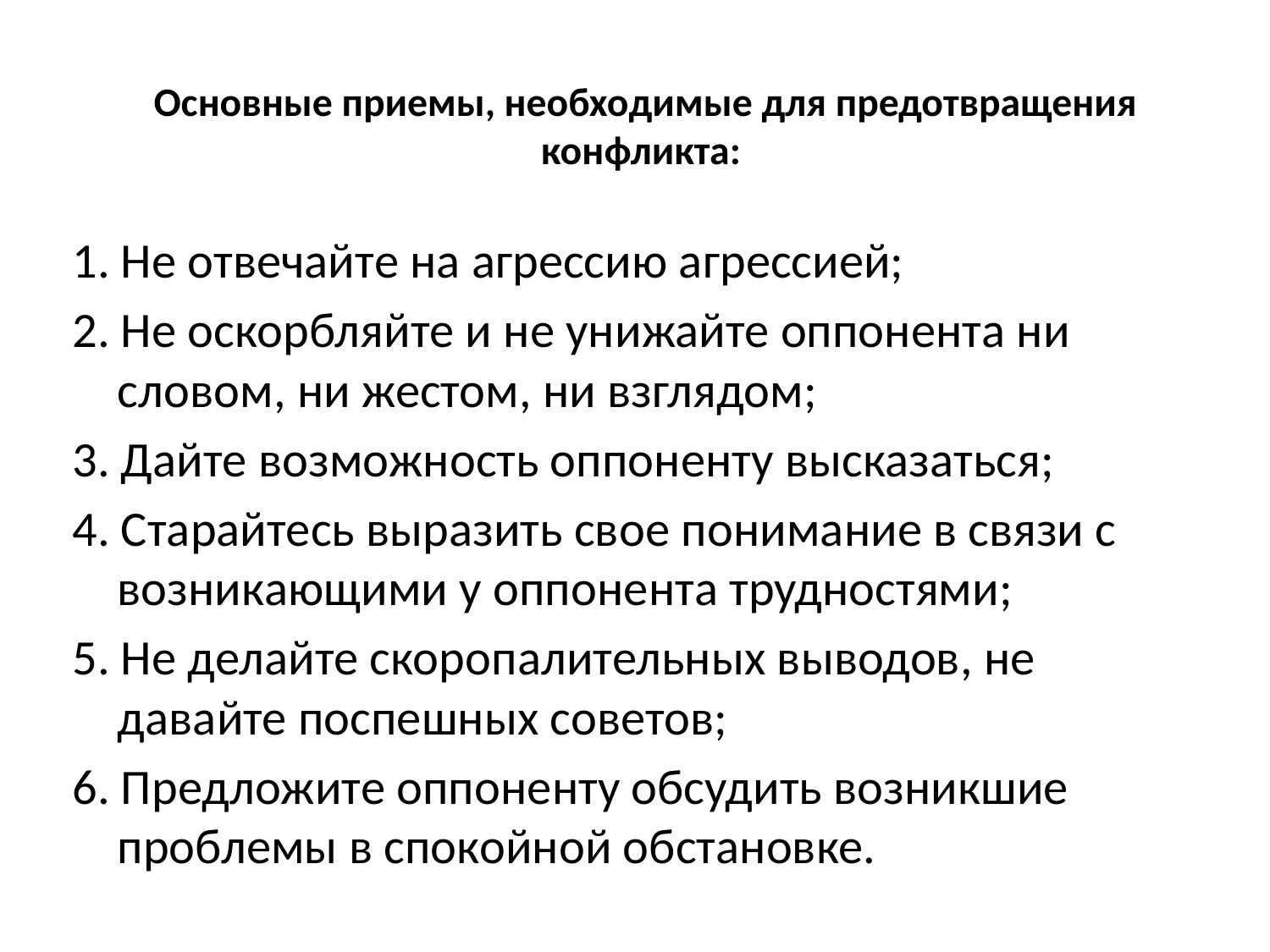

# Основные приемы, необходимые для предотвращения конфликта:
1. Не отвечайте на агрессию агрессией;
2. Не оскорбляйте и не унижайте оппонента ни словом, ни жестом, ни взглядом;
3. Дайте возможность оппоненту высказаться;
4. Старайтесь выразить свое понимание в связи с возникающими у оппонента трудностями;
5. Не делайте скоропалительных выводов, не давайте поспешных советов;
6. Предложите оппоненту обсудить возникшие проблемы в спокойной обстановке.